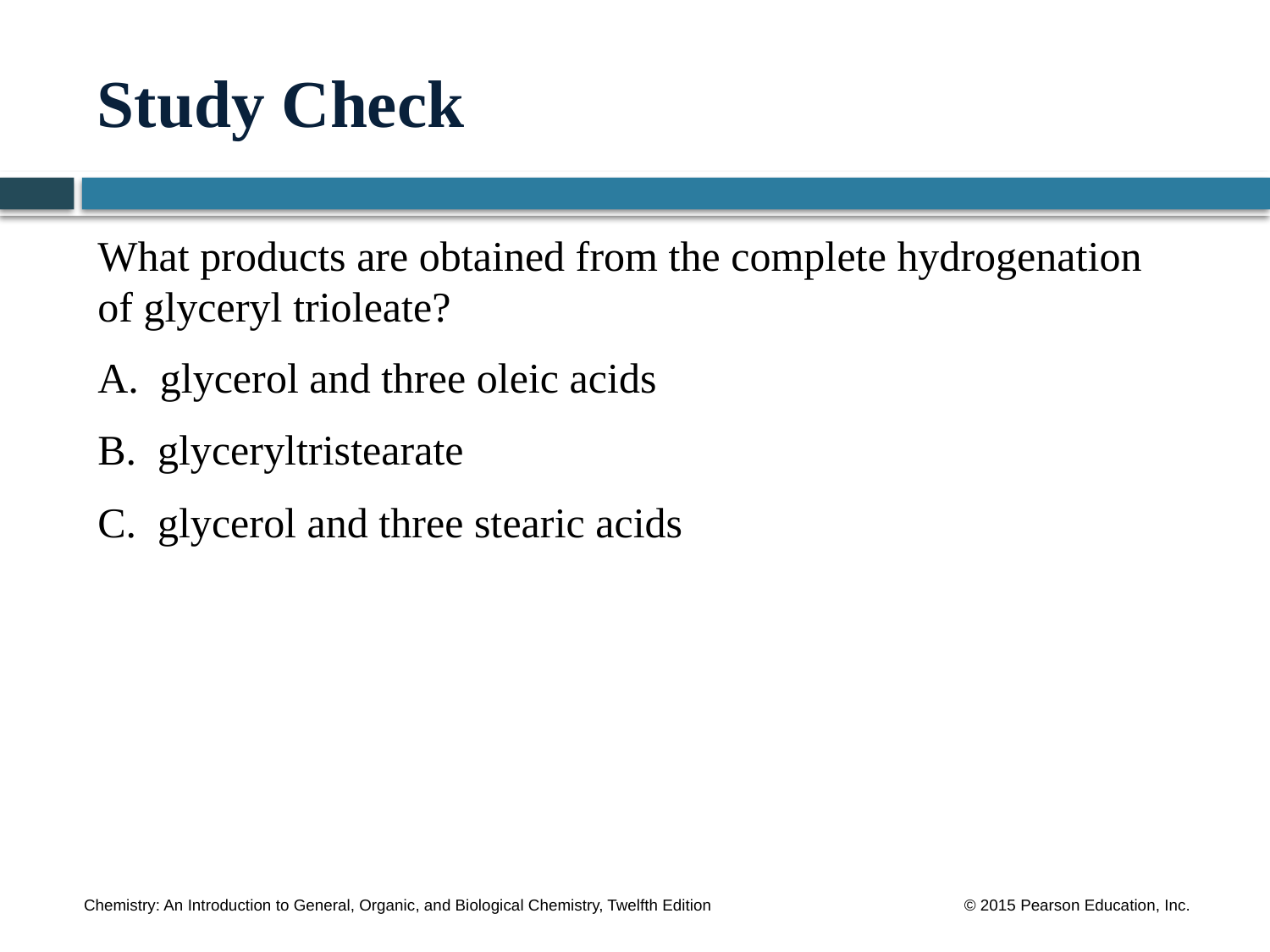

# Study Check
What products are obtained from the complete hydrogenation
of glyceryl trioleate?
A.  glycerol and three oleic acids
B.  glyceryltristearate
C.  glycerol and three stearic acids